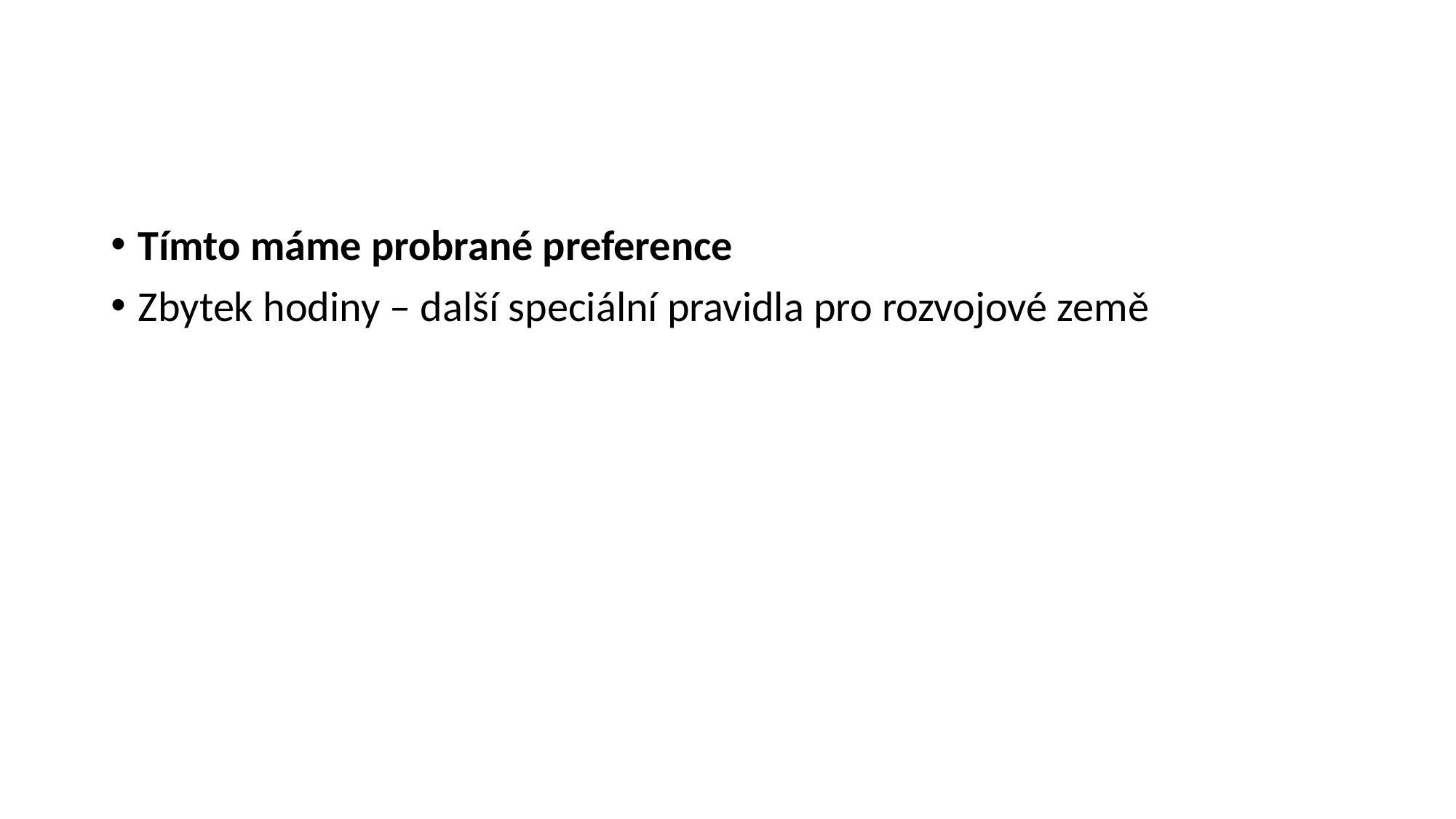

#
Tímto máme probrané preference
Zbytek hodiny – další speciální pravidla pro rozvojové země